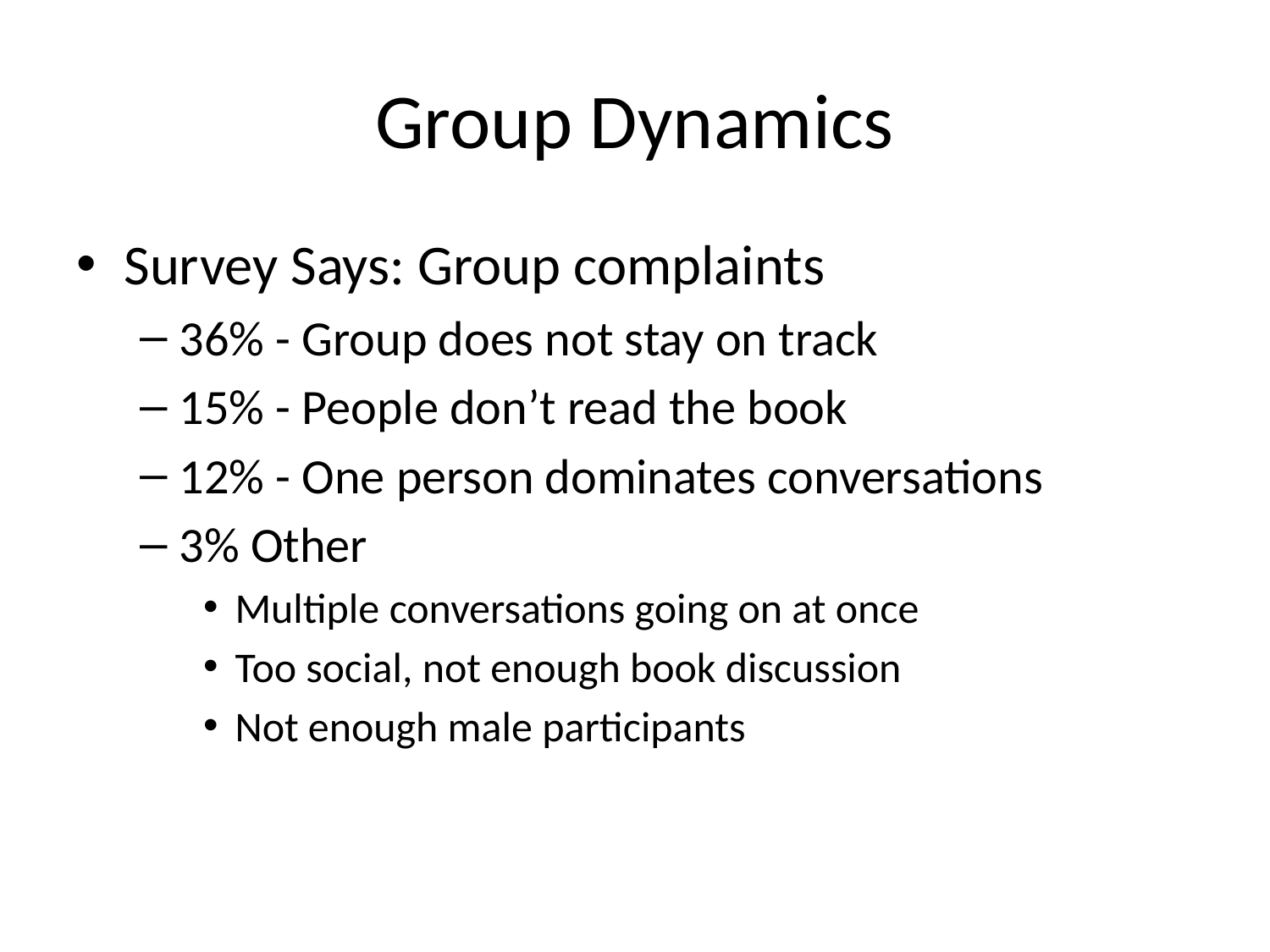

# Group Dynamics
Survey Says: Group complaints
36% - Group does not stay on track
15% - People don’t read the book
12% - One person dominates conversations
3% Other
Multiple conversations going on at once
Too social, not enough book discussion
Not enough male participants